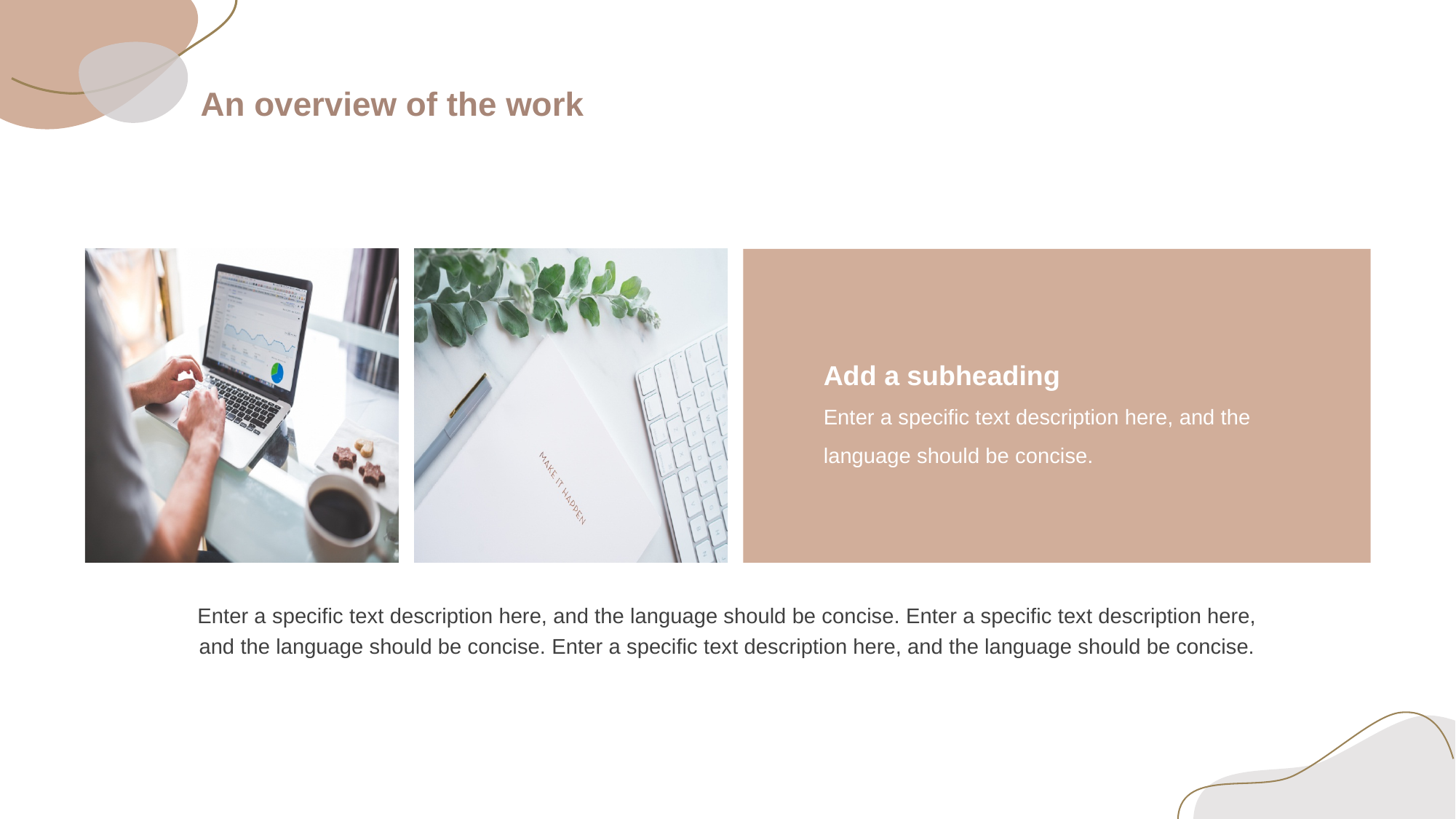

An overview of the work

Add a subheading
Enter a specific text description here, and the language should be concise.
Enter a specific text description here, and the language should be concise. Enter a specific text description here, and the language should be concise. Enter a specific text description here, and the language should be concise.